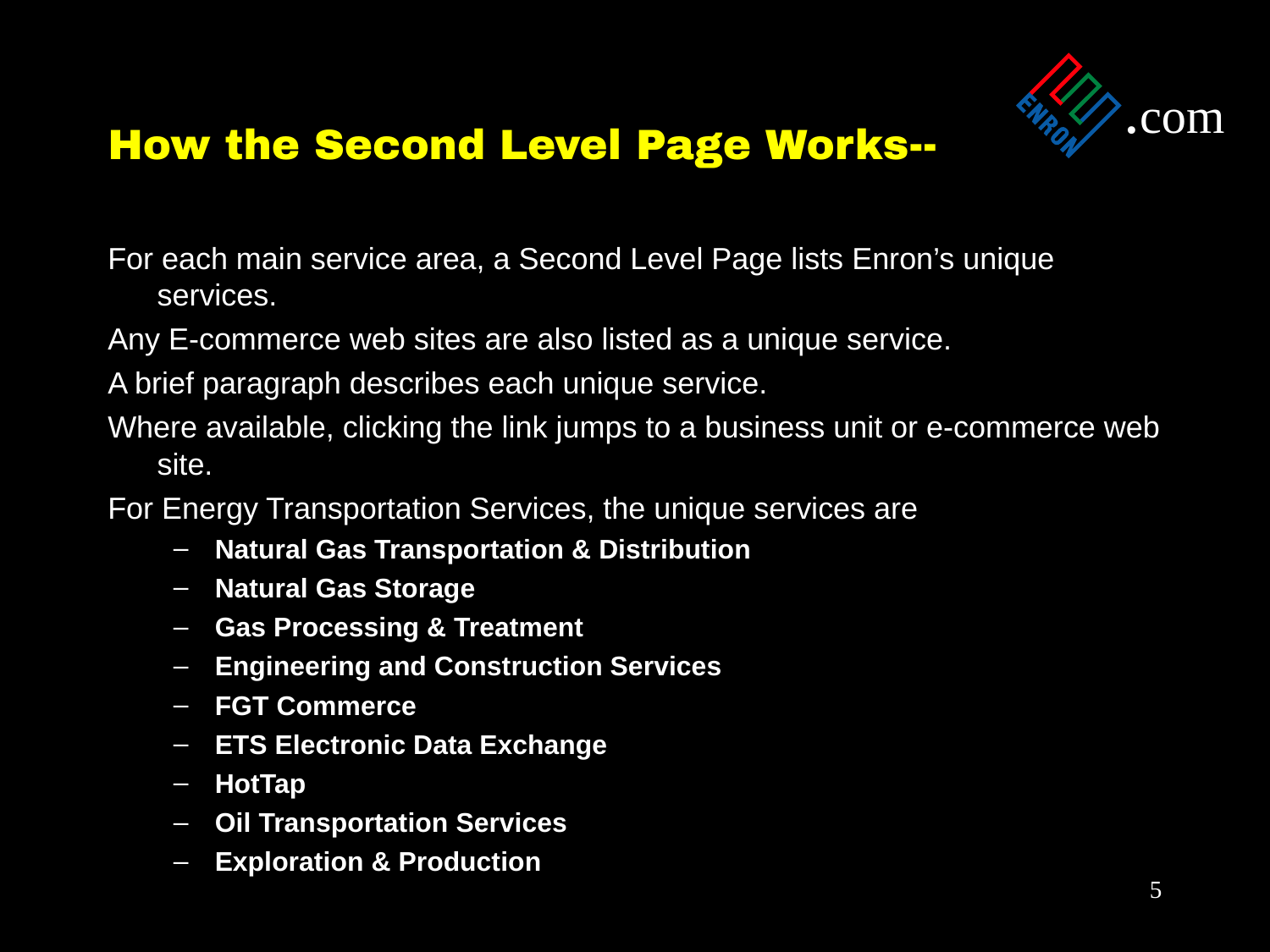

# How the Second Level Page Works--
For each main service area, a Second Level Page lists Enron’s unique services.
Any E-commerce web sites are also listed as a unique service.
A brief paragraph describes each unique service.
Where available, clicking the link jumps to a business unit or e-commerce web site.
For Energy Transportation Services, the unique services are
Natural Gas Transportation & Distribution
Natural Gas Storage
Gas Processing & Treatment
Engineering and Construction Services
FGT Commerce
ETS Electronic Data Exchange
HotTap
Oil Transportation Services
Exploration & Production
5